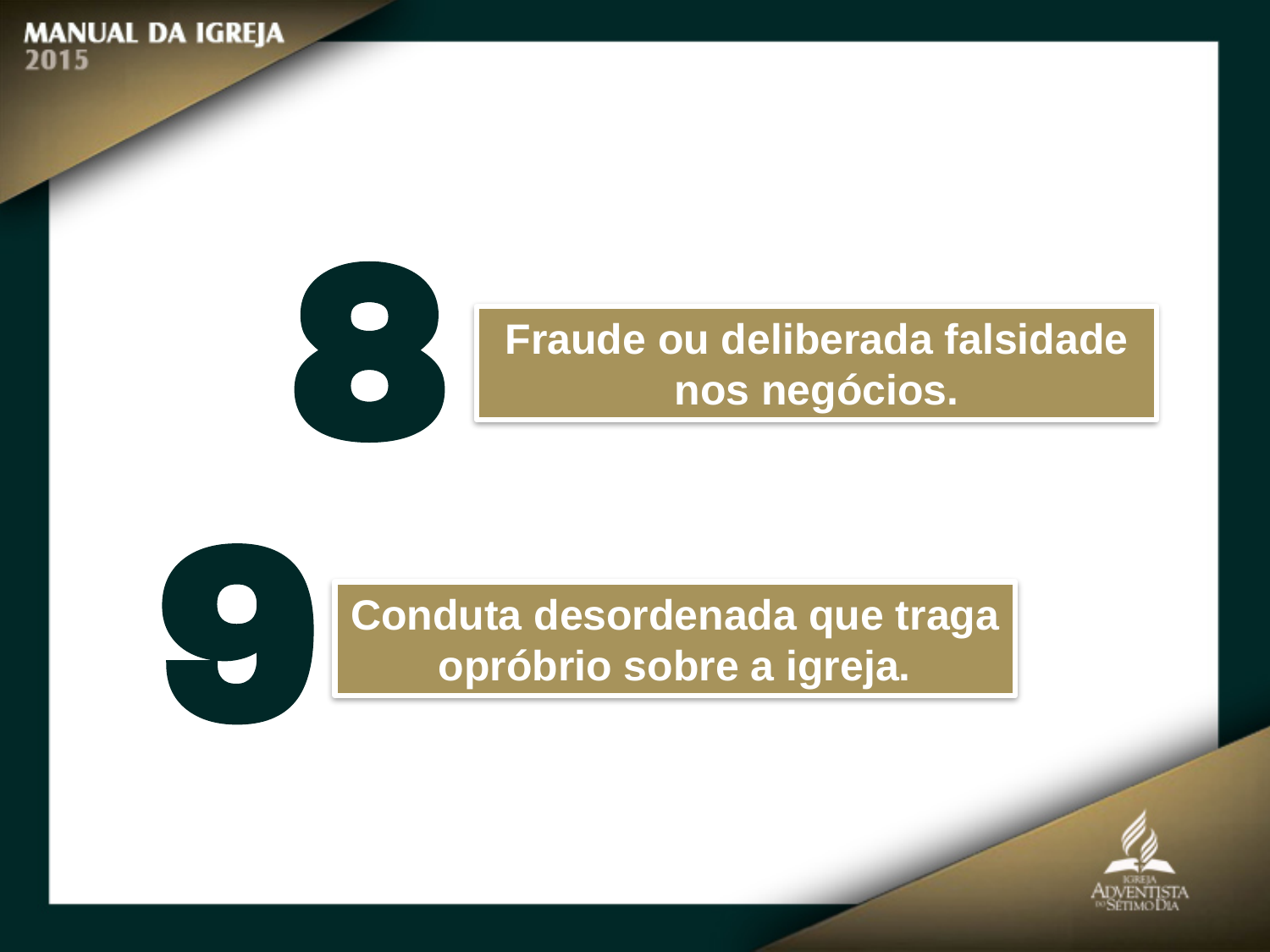

8
Fraude ou deliberada falsidade nos negócios.
9
Conduta desordenada que traga opróbrio sobre a igreja.